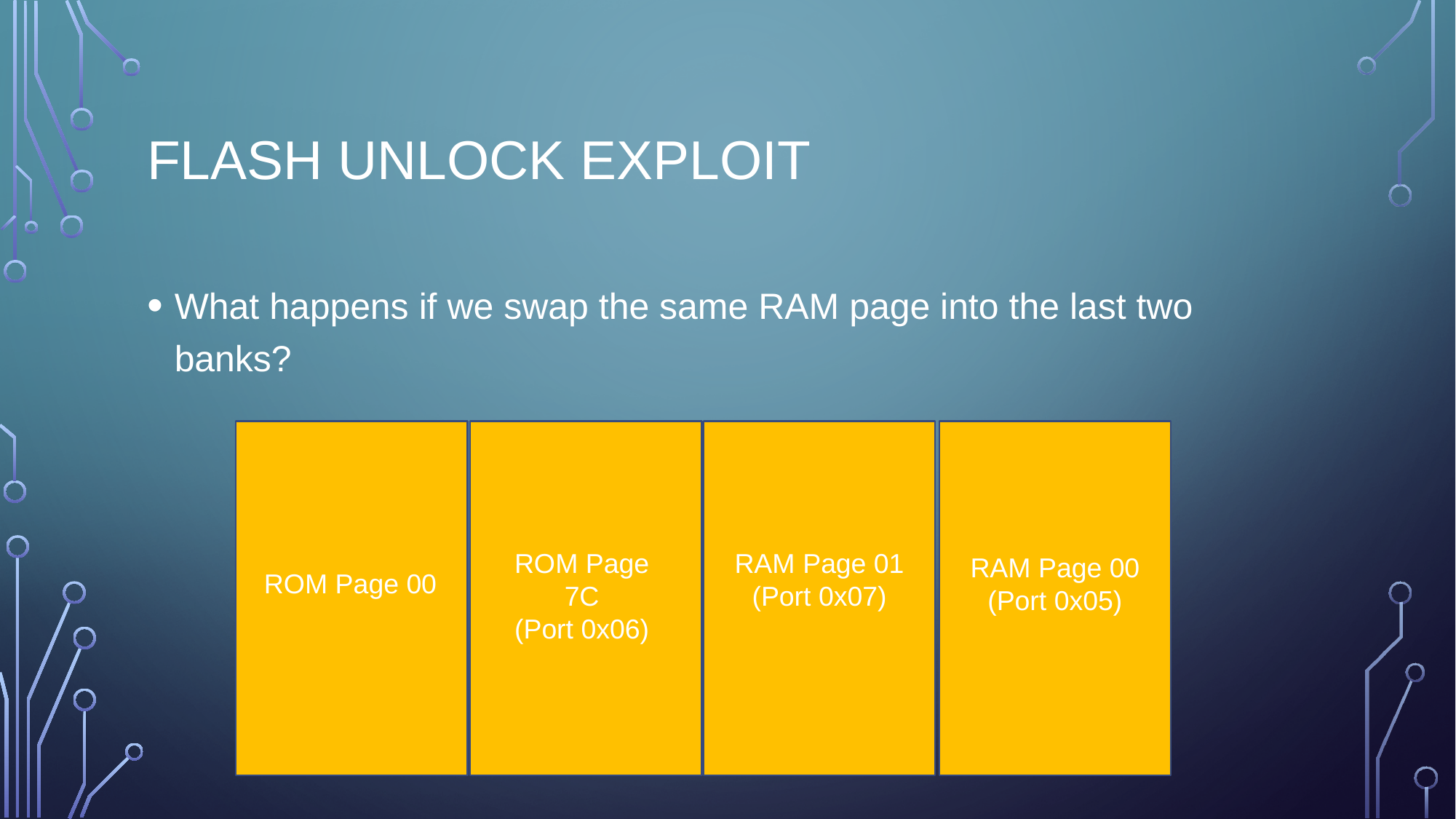

# Flash Unlock Exploit
What happens if we swap the same RAM page into the last two banks?

RAM Page 01
(Port 0x07)
ROM Page 7C
(Port 0x06)
RAM Page 00
(Port 0x05)
ROM Page 00